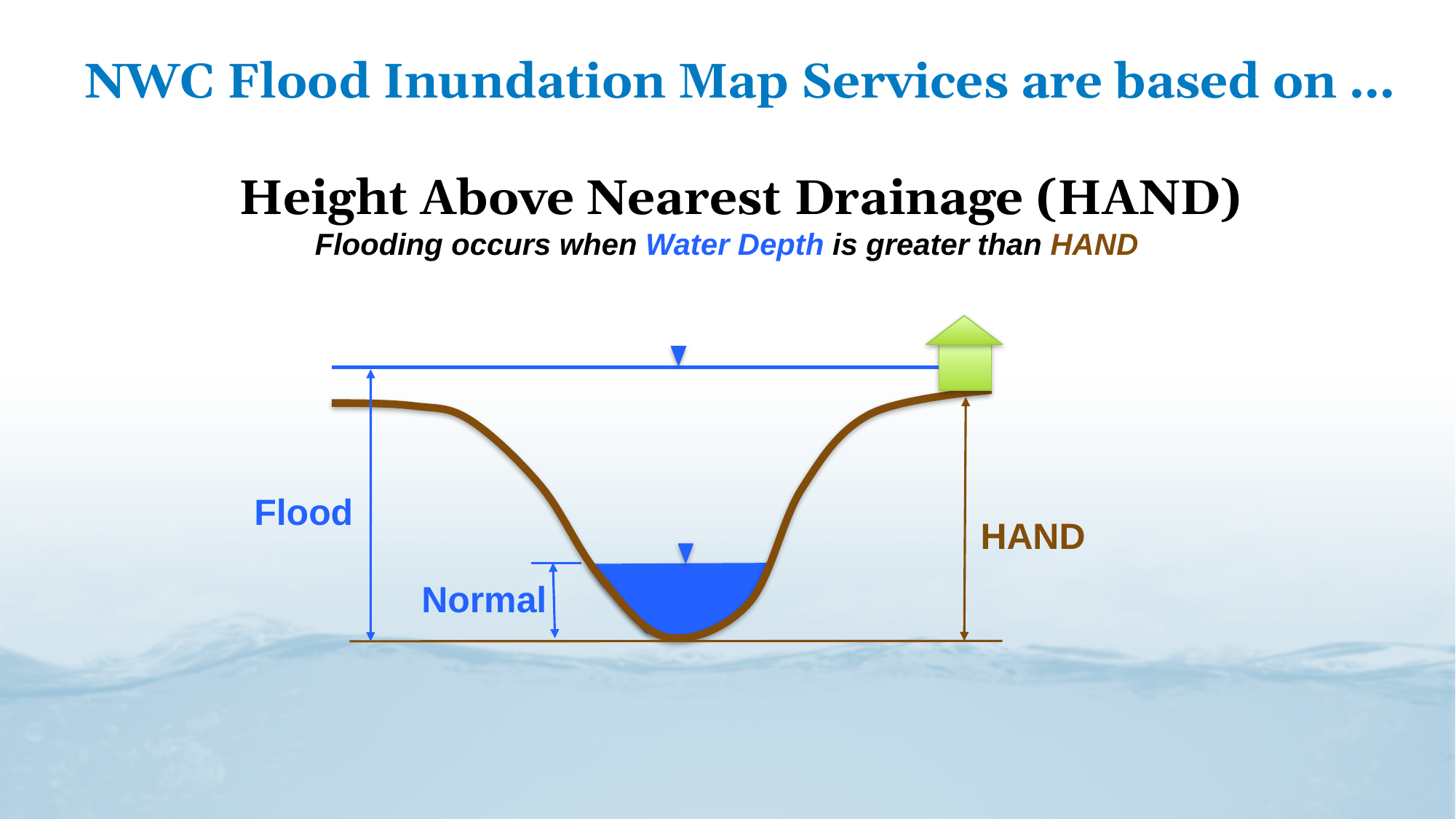

# NWC Flood Inundation Map Services are based on … Height Above Nearest Drainage (HAND)
Flooding occurs when Water Depth is greater than HAND

Flood
HAND

Normal